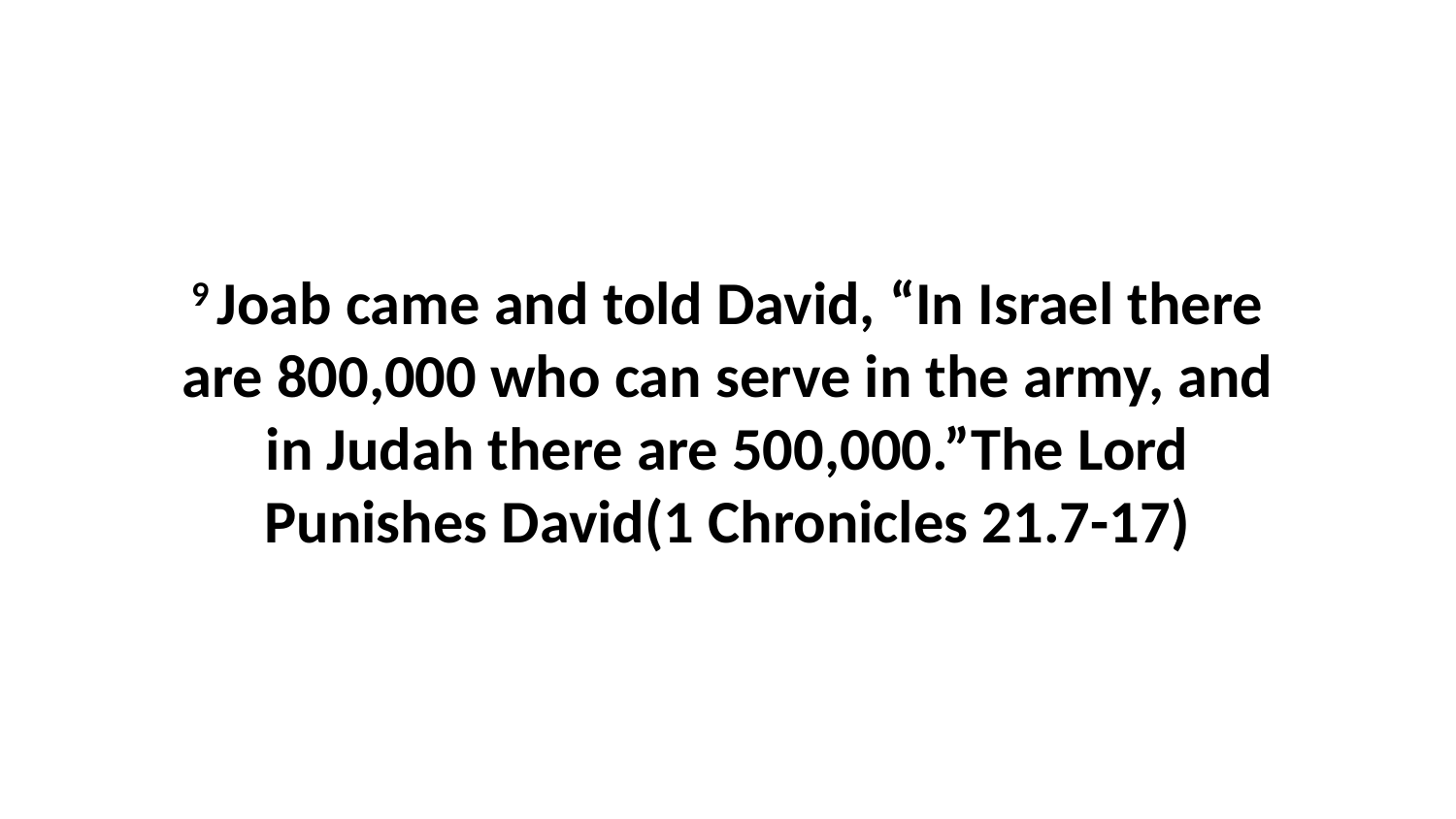

9 Joab came and told David, “In Israel there are 800,000 who can serve in the army, and in Judah there are 500,000.”The Lord Punishes David(1 Chronicles 21.7-17)